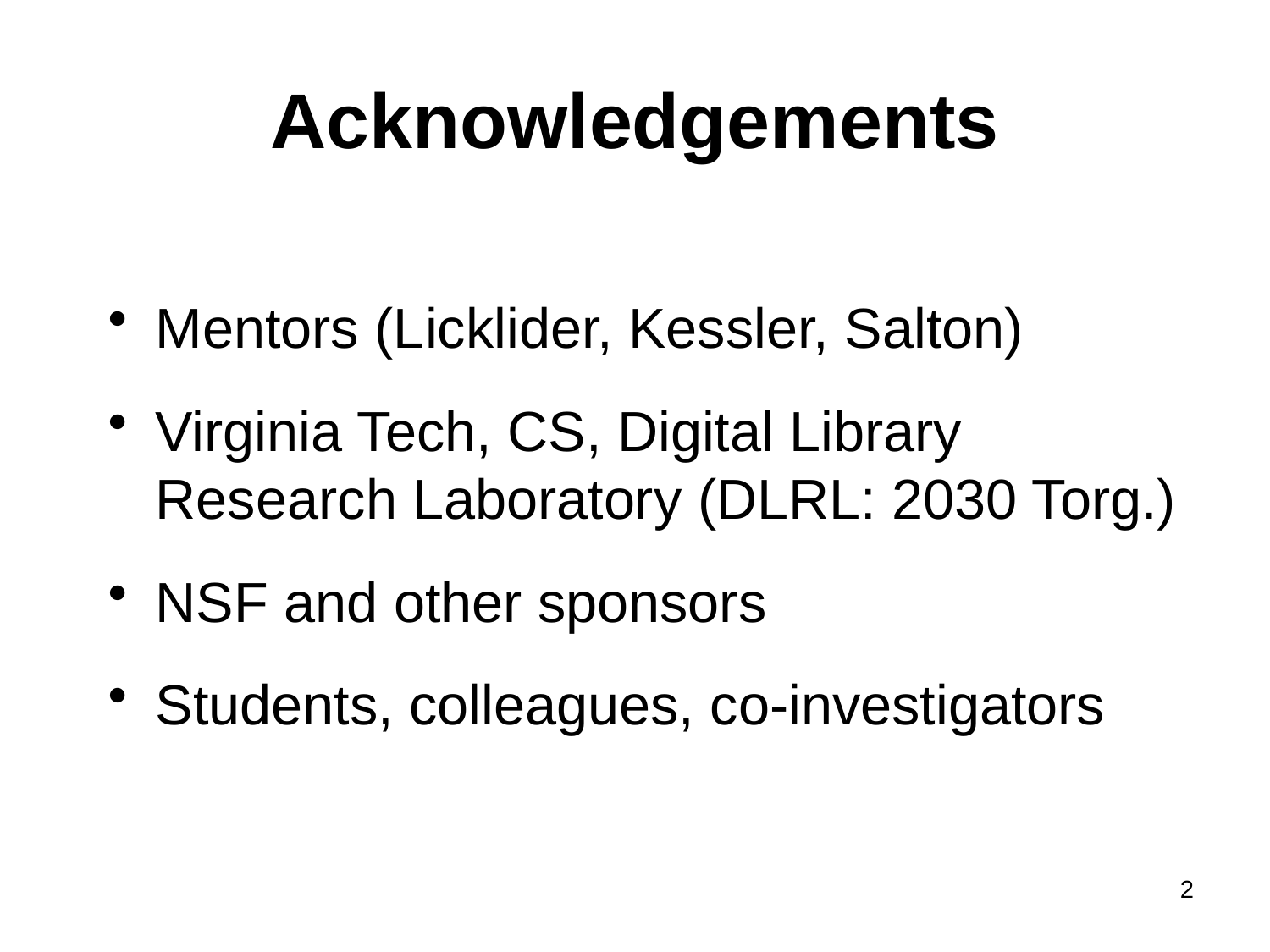

# Acknowledgements
Mentors (Licklider, Kessler, Salton)
Virginia Tech, CS, Digital Library Research Laboratory (DLRL: 2030 Torg.)
NSF and other sponsors
Students, colleagues, co-investigators
2